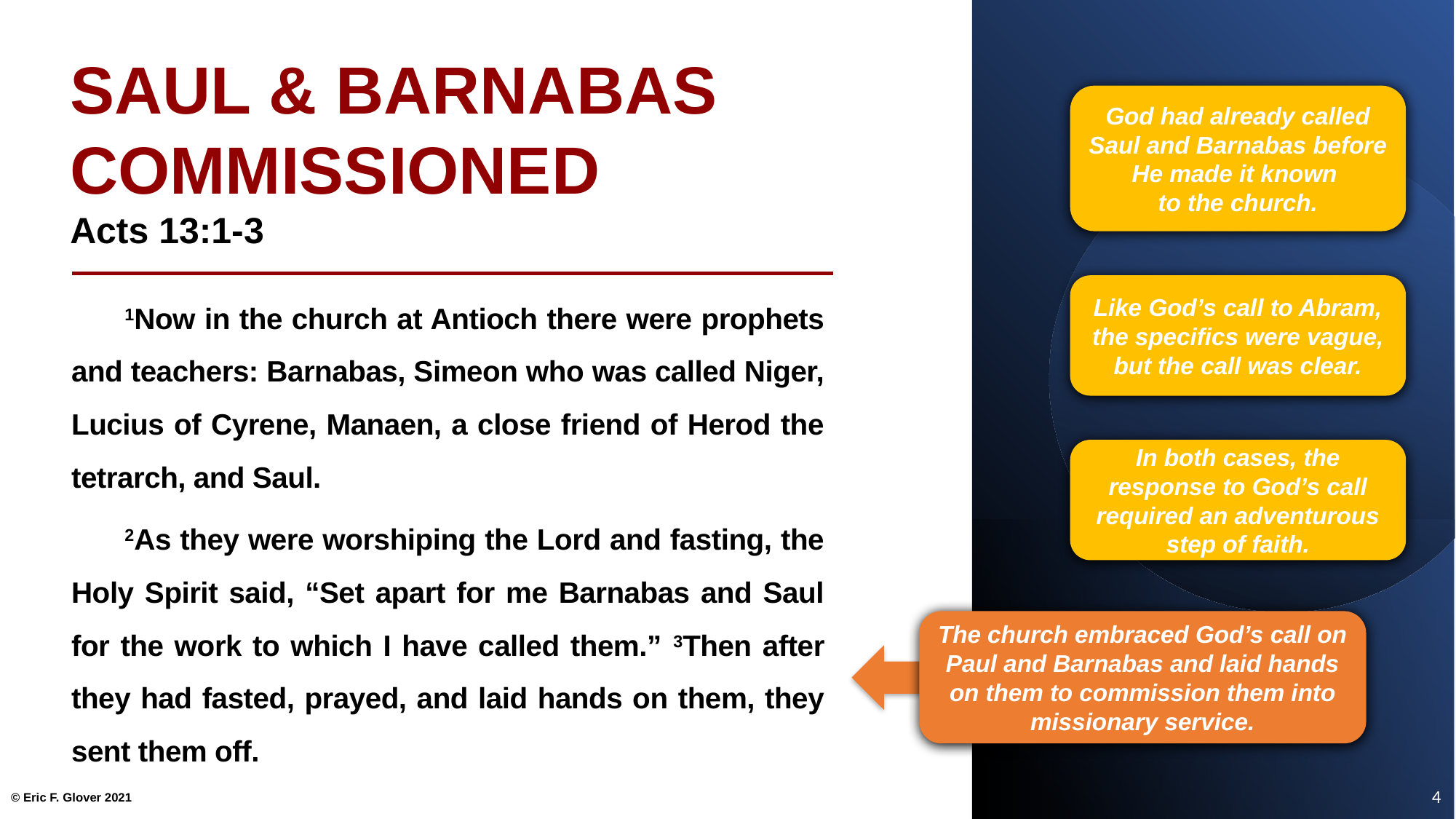

Saul & Barnabas Commissioned
Acts 13:1-3
God had already called Saul and Barnabas before He made it known
to the church.
Like God’s call to Abram, the specifics were vague, but the call was clear.
1Now in the church at Antioch there were prophets and teachers: Barnabas, Simeon who was called Niger, Lucius of Cyrene, Manaen, a close friend of Herod the tetrarch, and Saul.
2As they were worshiping the Lord and fasting, the Holy Spirit said, “Set apart for me Barnabas and Saul for the work to which I have called them.” 3Then after they had fasted, prayed, and laid hands on them, they sent them off.
In both cases, the response to God’s call required an adventurous step of faith.
The church embraced God’s call on Paul and Barnabas and laid hands on them to commission them into missionary service.

© Eric F. Glover 2021
4
© Eric F. Glover 2021
© Eric F. Glover 2021